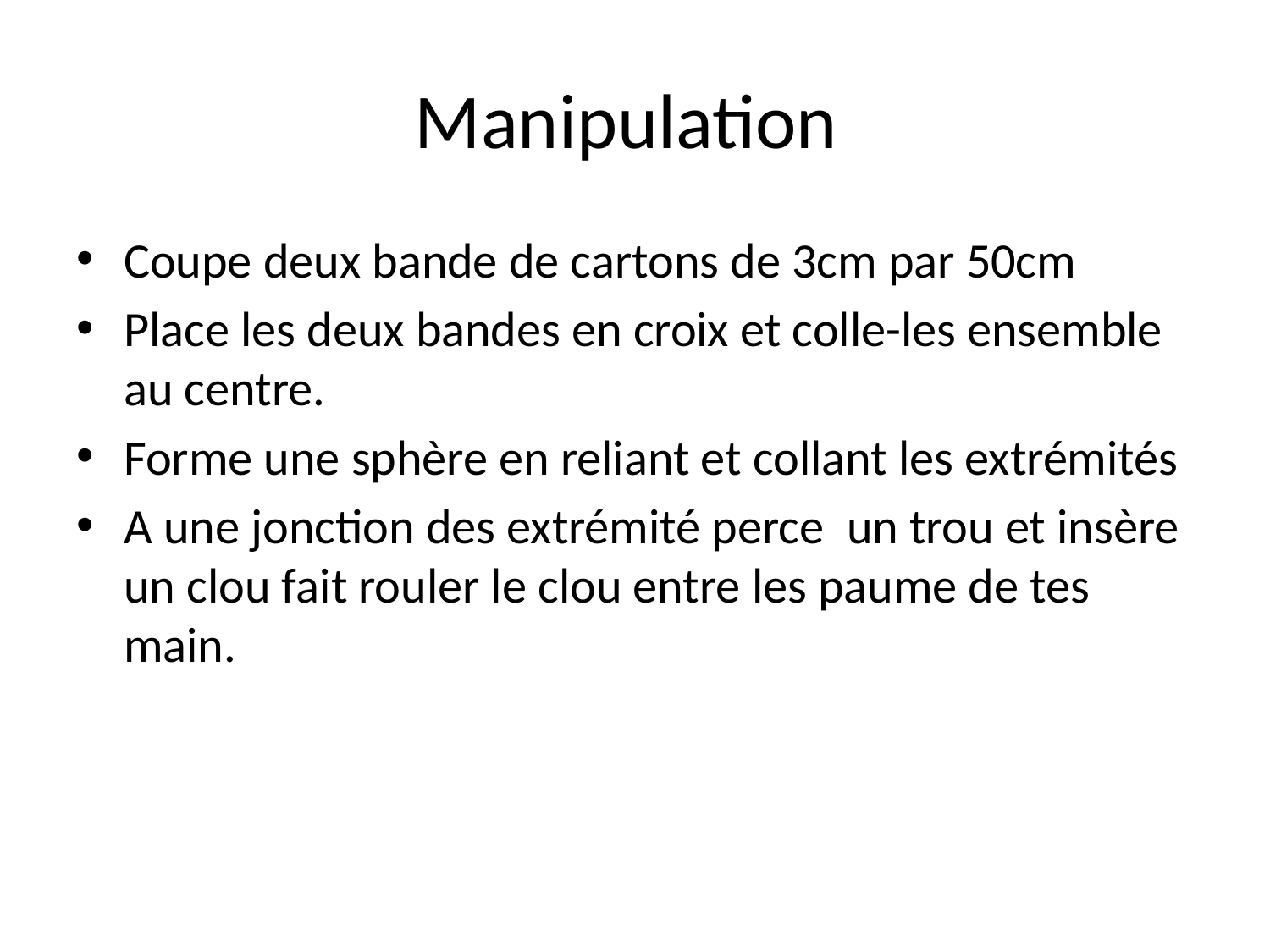

# Manipulation
Coupe deux bande de cartons de 3cm par 50cm
Place les deux bandes en croix et colle-les ensemble au centre.
Forme une sphère en reliant et collant les extrémités
A une jonction des extrémité perce  un trou et insère un clou fait rouler le clou entre les paume de tes main.